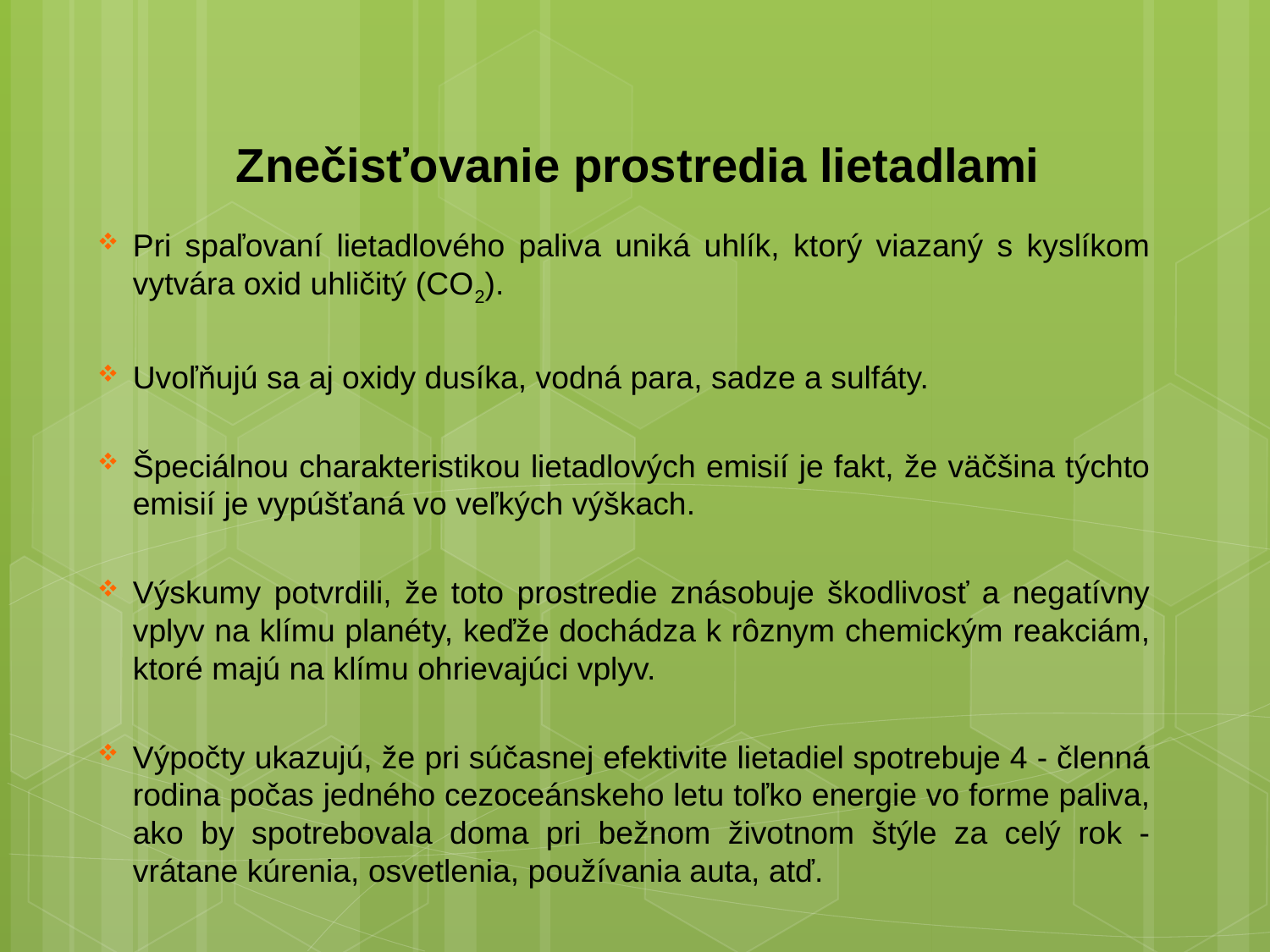

# Znečisťovanie prostredia lietadlami

Pri spaľovaní lietadlového paliva uniká uhlík, ktorý viazaný s kyslíkom vytvára oxid uhličitý (CO2).

Uvoľňujú sa aj oxidy dusíka, vodná para, sadze a sulfáty.

Špeciálnou charakteristikou lietadlových emisií je fakt, že väčšina týchto emisií je vypúšťaná vo veľkých výškach.

Výskumy potvrdili, že toto prostredie znásobuje škodlivosť a negatívny vplyv na klímu planéty, keďže dochádza k rôznym chemickým reakciám, ktoré majú na klímu ohrievajúci vplyv.

Výpočty ukazujú, že pri súčasnej efektivite lietadiel spotrebuje 4 - členná rodina počas jedného cezoceánskeho letu toľko energie vo forme paliva, ako by spotrebovala doma pri bežnom životnom štýle za celý rok - vrátane kúrenia, osvetlenia, používania auta, atď.